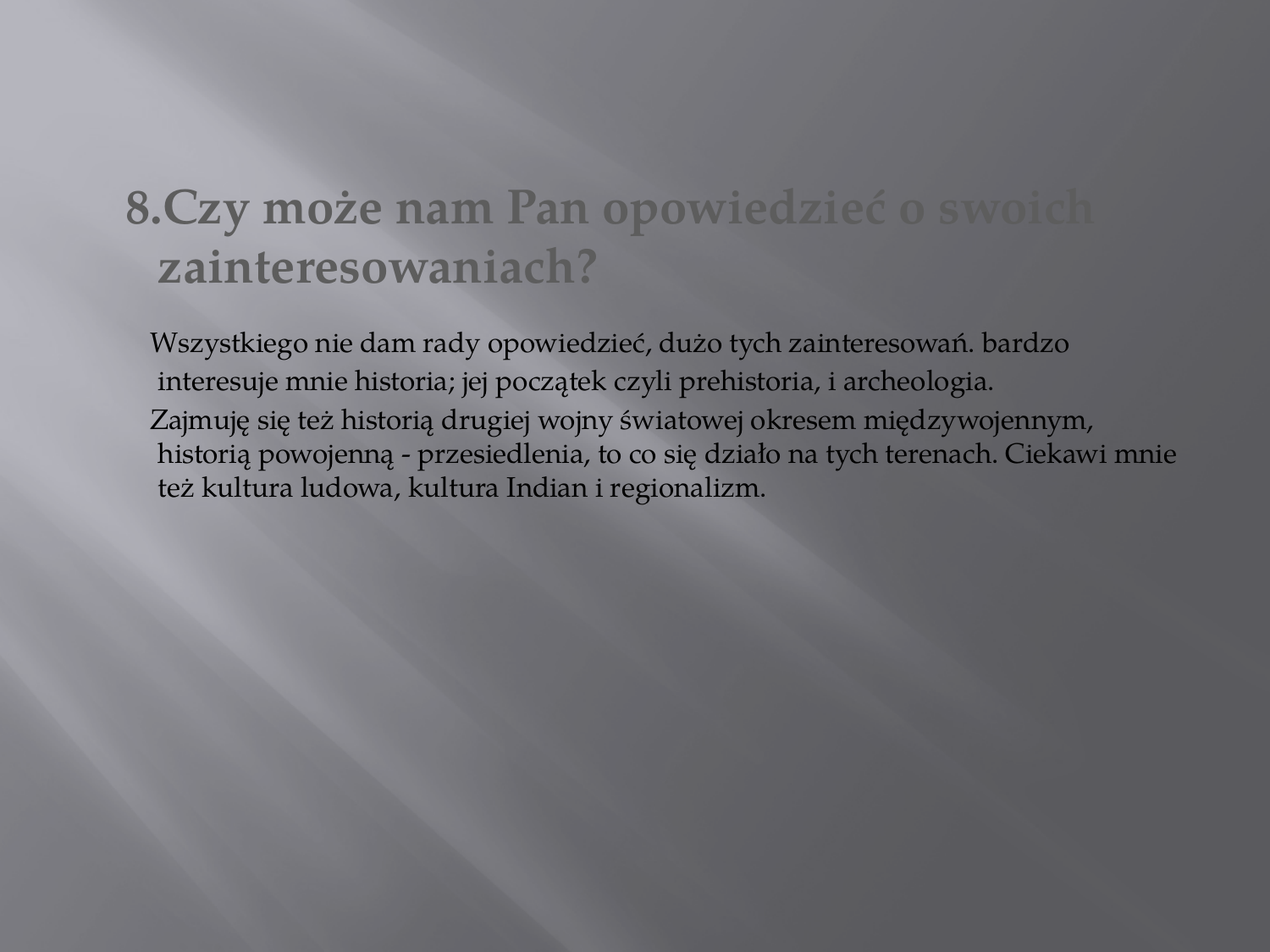

#
  8.Czy może nam Pan opowiedzieć o swoich zainteresowaniach?
    Wszystkiego nie dam rady opowiedzieć, dużo tych zainteresowań. bardzo interesuje mnie historia; jej początek czyli prehistoria, i archeologia.
       Zajmuję się też historią drugiej wojny światowej okresem międzywojennym, historią powojenną - przesiedlenia, to co się działo na tych terenach. Ciekawi mnie też kultura ludowa, kultura Indian i regionalizm.